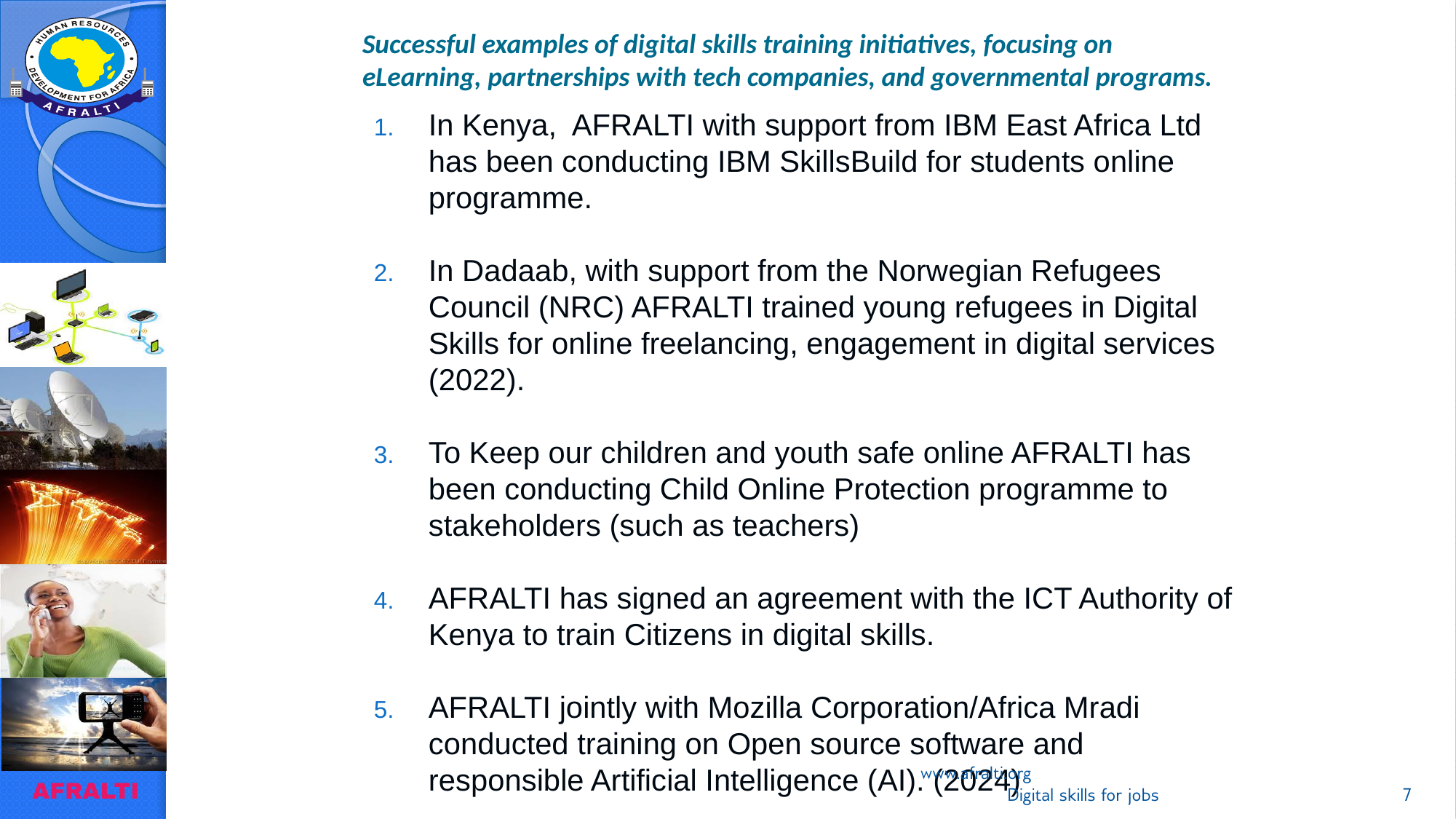

# Successful examples of digital skills training initiatives, focusing on eLearning, partnerships with tech companies, and governmental programs.
In Kenya,  AFRALTI with support from IBM East Africa Ltd has been conducting IBM SkillsBuild for students online programme.

In Dadaab, with support from the Norwegian Refugees Council (NRC) AFRALTI trained young refugees in Digital Skills for online freelancing, engagement in digital services (2022).

To Keep our children and youth safe online AFRALTI has been conducting Child Online Protection programme to stakeholders (such as teachers)

AFRALTI has signed an agreement with the ICT Authority of Kenya to train Citizens in digital skills.

AFRALTI jointly with Mozilla Corporation/Africa Mradi conducted training on Open source software and responsible Artificial Intelligence (AI). (2024)
www.afralti.org                                                                             Digital skills for jobs
7